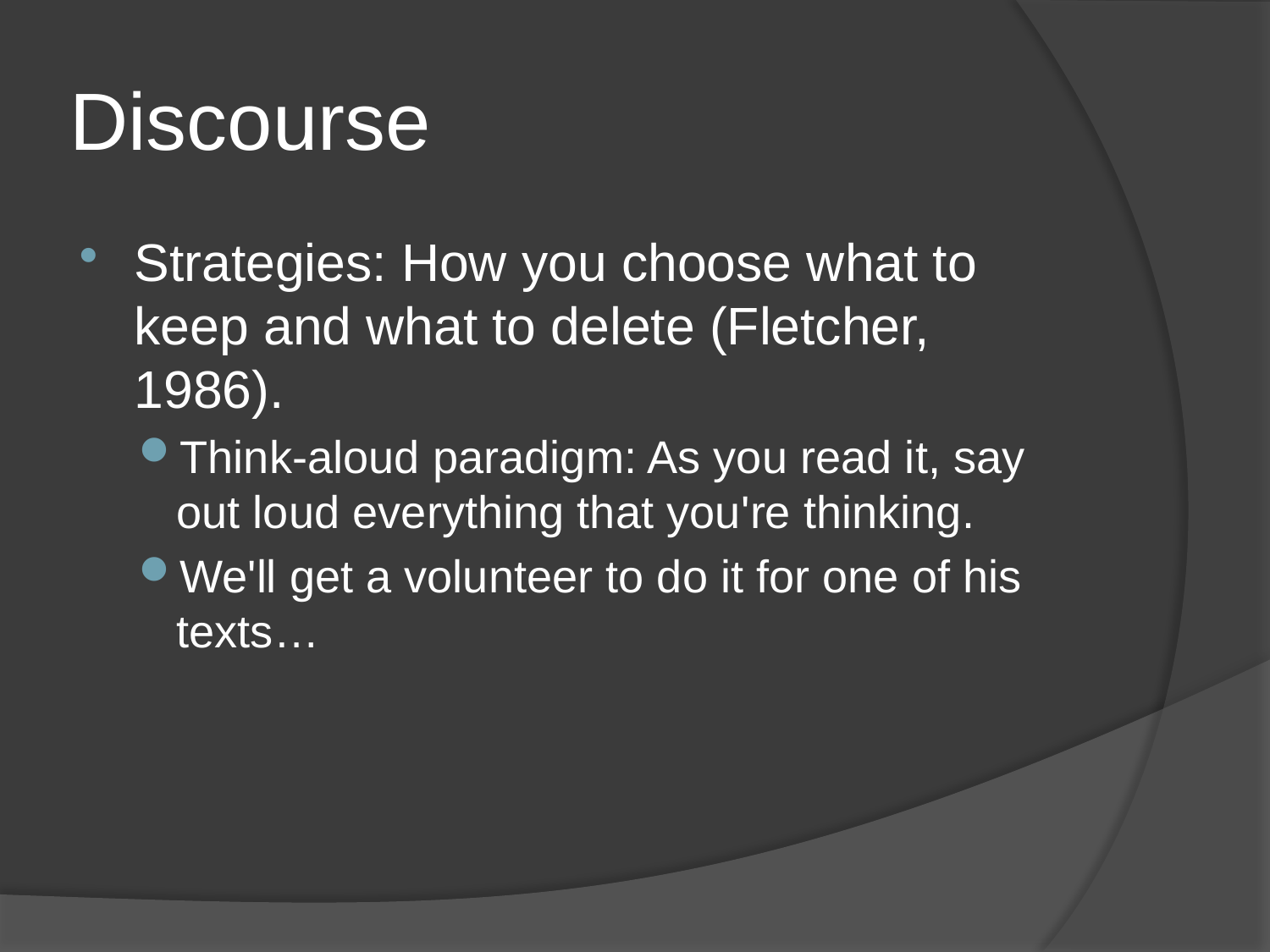

# Discourse
Strategies: How you choose what to keep and what to delete (Fletcher, 1986).
Think-aloud paradigm: As you read it, say out loud everything that you're thinking.
We'll get a volunteer to do it for one of his texts…